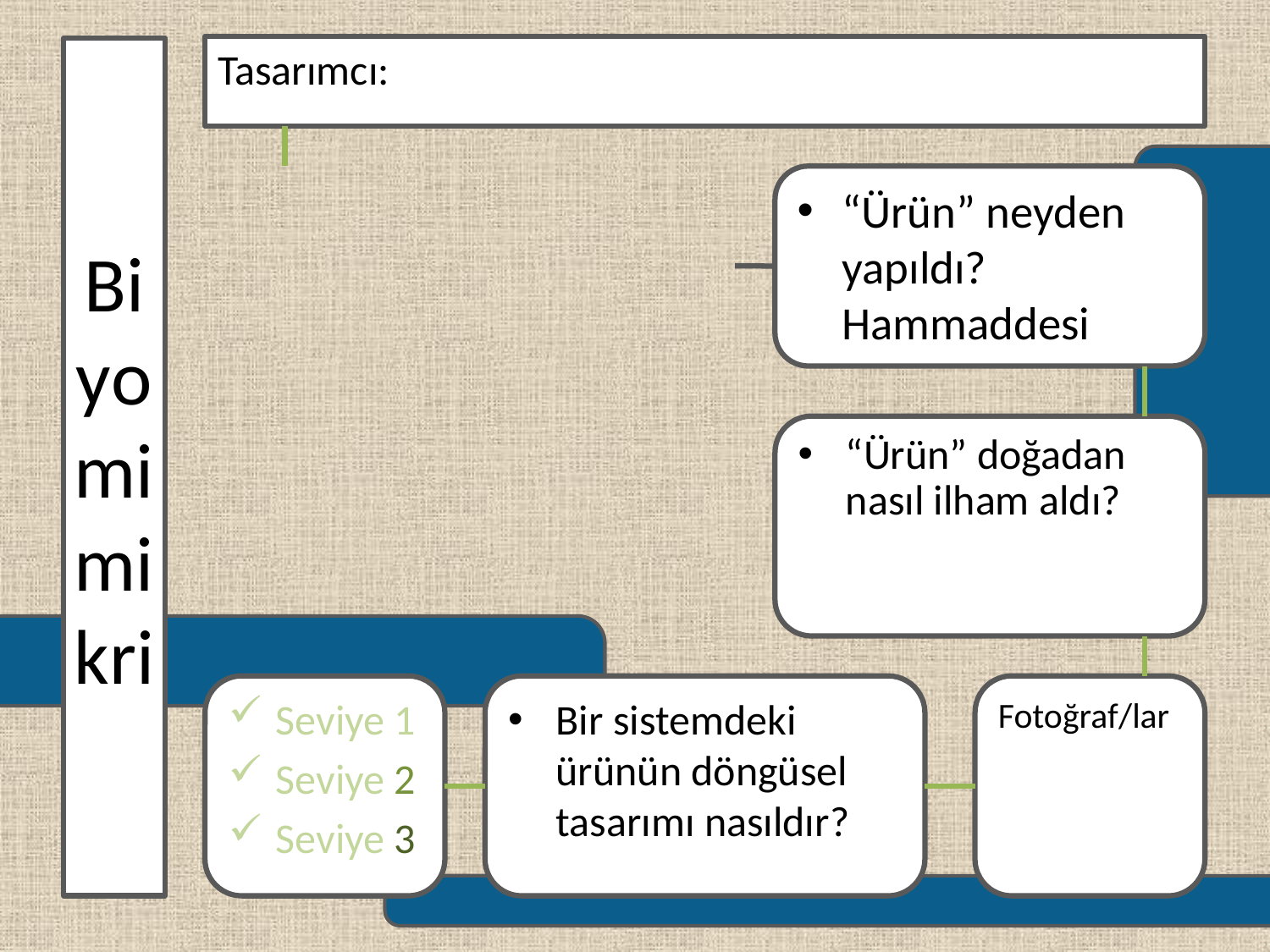

Tasarımcı:
# Biyomimikri

“Ürün” neyden yapıldı? Hammaddesi
“Ürün” doğadan nasıl ilham aldı?

Seviye 1
Seviye 2
Seviye 3
Bir sistemdeki ürünün döngüsel tasarımı nasıldır?
Fotoğraf/lar

10